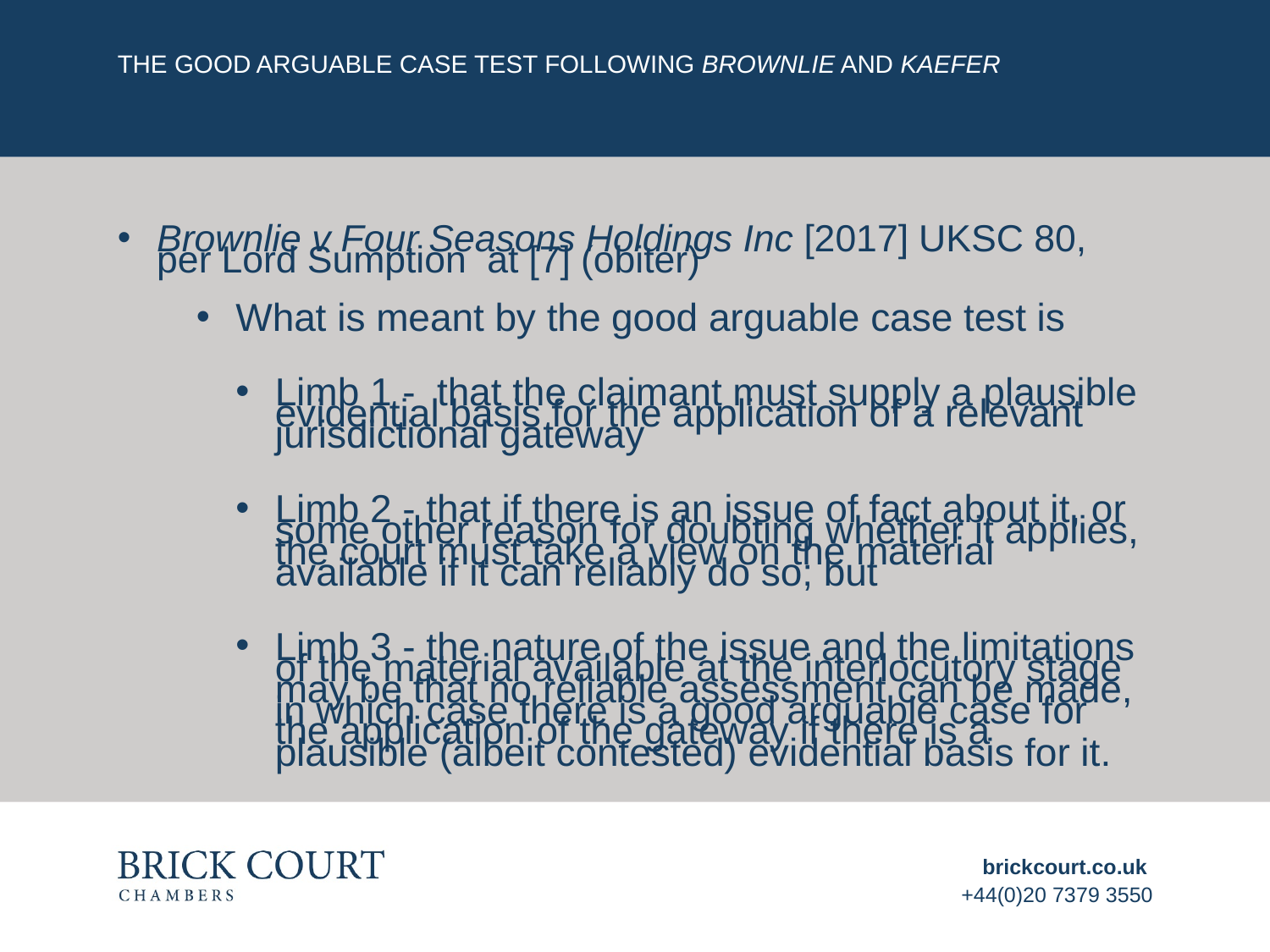

# The Good Arguable Case Test following Brownlie and Kaefer
Brownlie v Four Seasons Holdings Inc [2017] UKSC 80, per Lord Sumption  at [7] (obiter)

What is meant by the good arguable case test is

Limb 1 -  that the claimant must supply a plausible evidential basis for the application of a relevant jurisdictional gateway

Limb 2 - that if there is an issue of fact about it, or some other reason for doubting whether it applies, the court must take a view on the material available if it can reliably do so; but

Limb 3 - the nature of the issue and the limitations of the material available at the interlocutory stage may be that no reliable assessment can be made, in which case there is a good arguable case for the application of the gateway if there is a plausible (albeit contested) evidential basis for it.
brickcourt.co.uk
+44(0)20 7379 3550